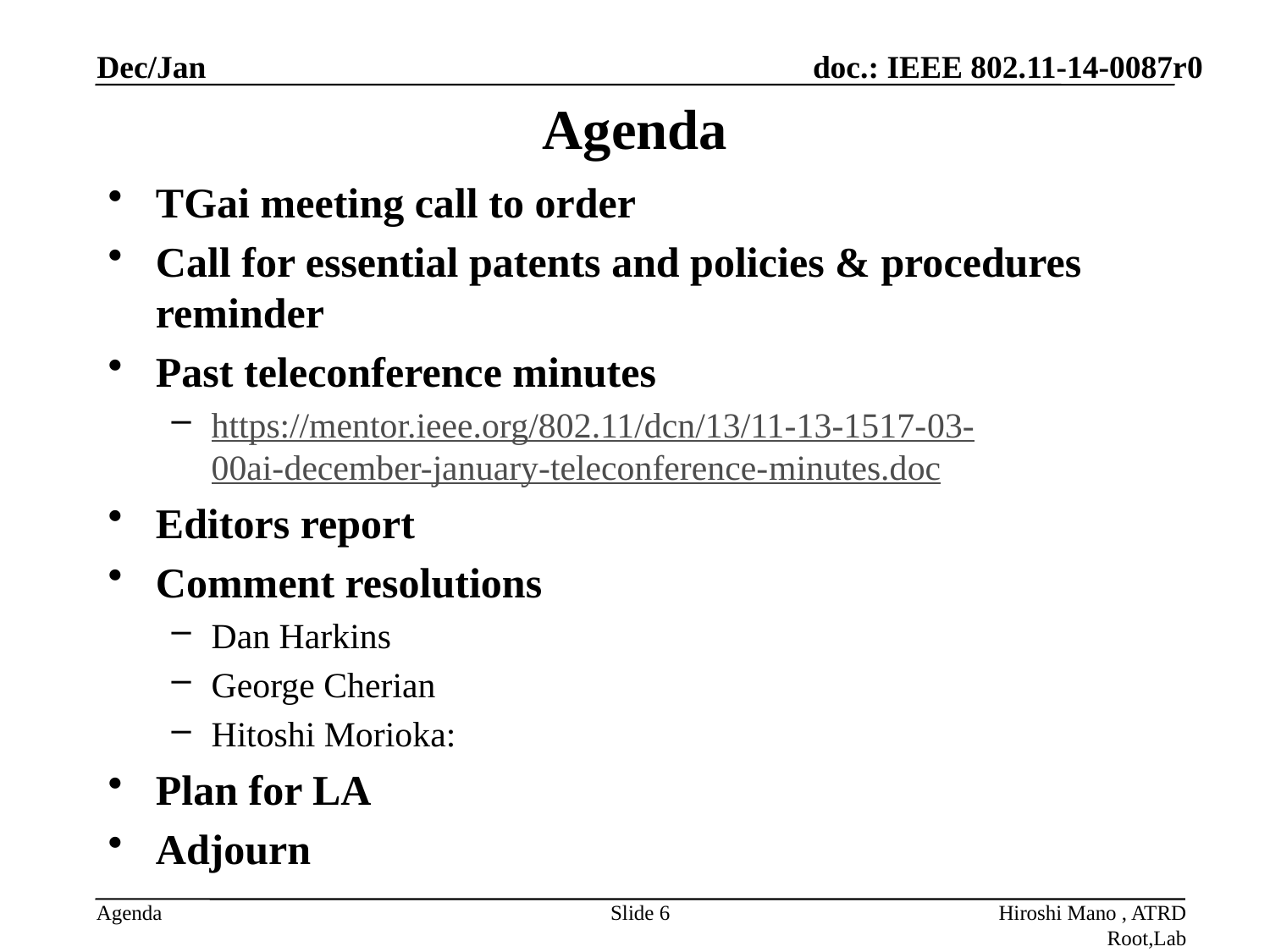

Dec/Jan
# Agenda
TGai meeting call to order
Call for essential patents and policies & procedures reminder
Past teleconference minutes
https://mentor.ieee.org/802.11/dcn/13/11-13-1517-03-00ai-december-january-teleconference-minutes.doc
Editors report
Comment resolutions
Dan Harkins
George Cherian
Hitoshi Morioka:
Plan for LA
Adjourn
Slide 6
Hiroshi Mano , ATRD Root,Lab